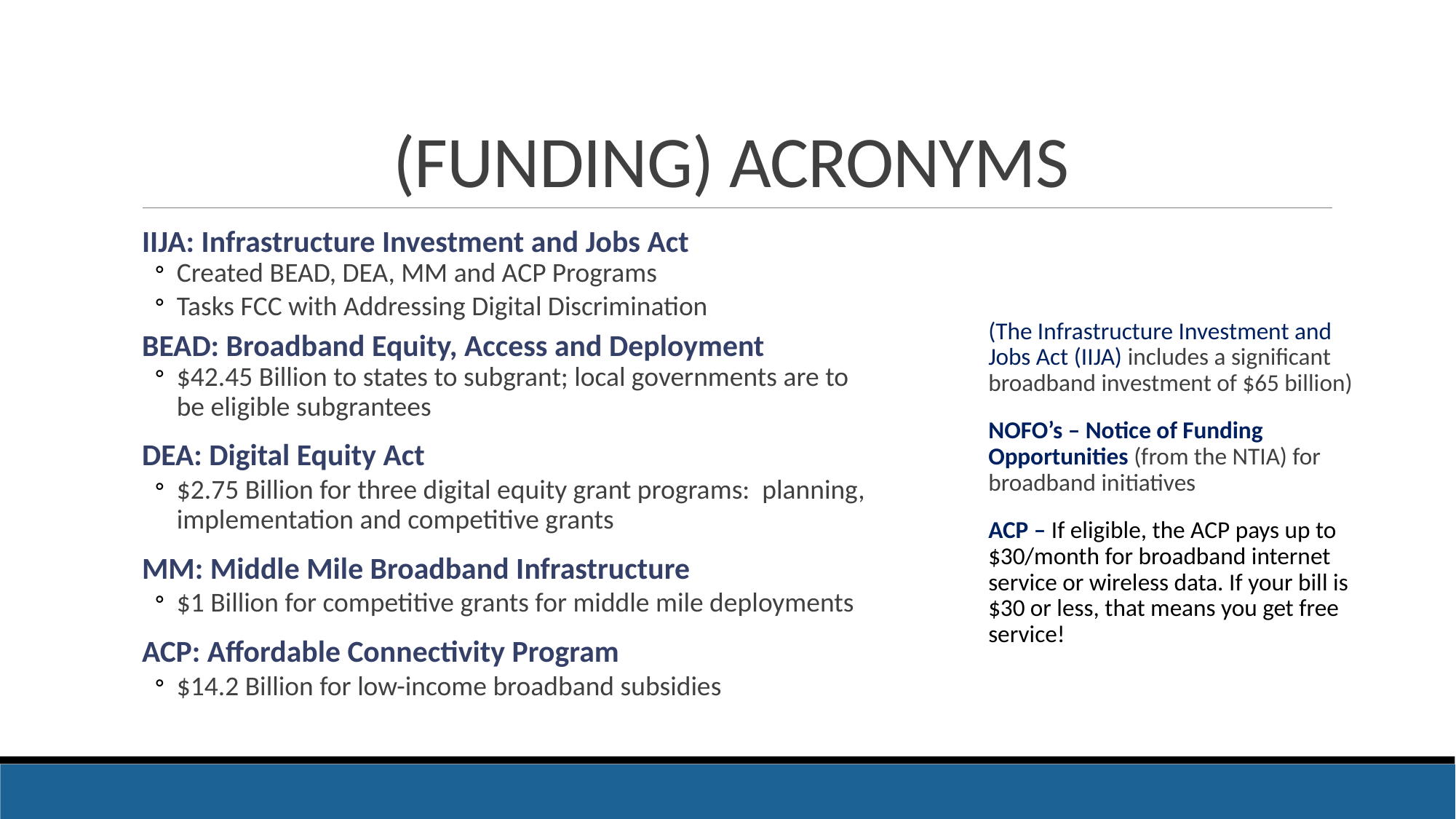

# (Funding) Acronyms
IIJA: Infrastructure Investment and Jobs Act
Created BEAD, DEA, MM and ACP Programs
Tasks FCC with Addressing Digital Discrimination
BEAD: Broadband Equity, Access and Deployment
$42.45 Billion to states to subgrant; local governments are to be eligible subgrantees
DEA: Digital Equity Act
$2.75 Billion for three digital equity grant programs:  planning, implementation and competitive grants
MM: Middle Mile Broadband Infrastructure
$1 Billion for competitive grants for middle mile deployments
ACP: Affordable Connectivity Program
$14.2 Billion for low-income broadband subsidies
(The Infrastructure Investment and Jobs Act (IIJA) includes a significant broadband investment of $65 billion)
NOFO’s – Notice of Funding Opportunities (from the NTIA) for broadband initiatives
ACP – If eligible, the ACP pays up to $30/month for broadband internet service or wireless data. If your bill is $30 or less, that means you get free service!